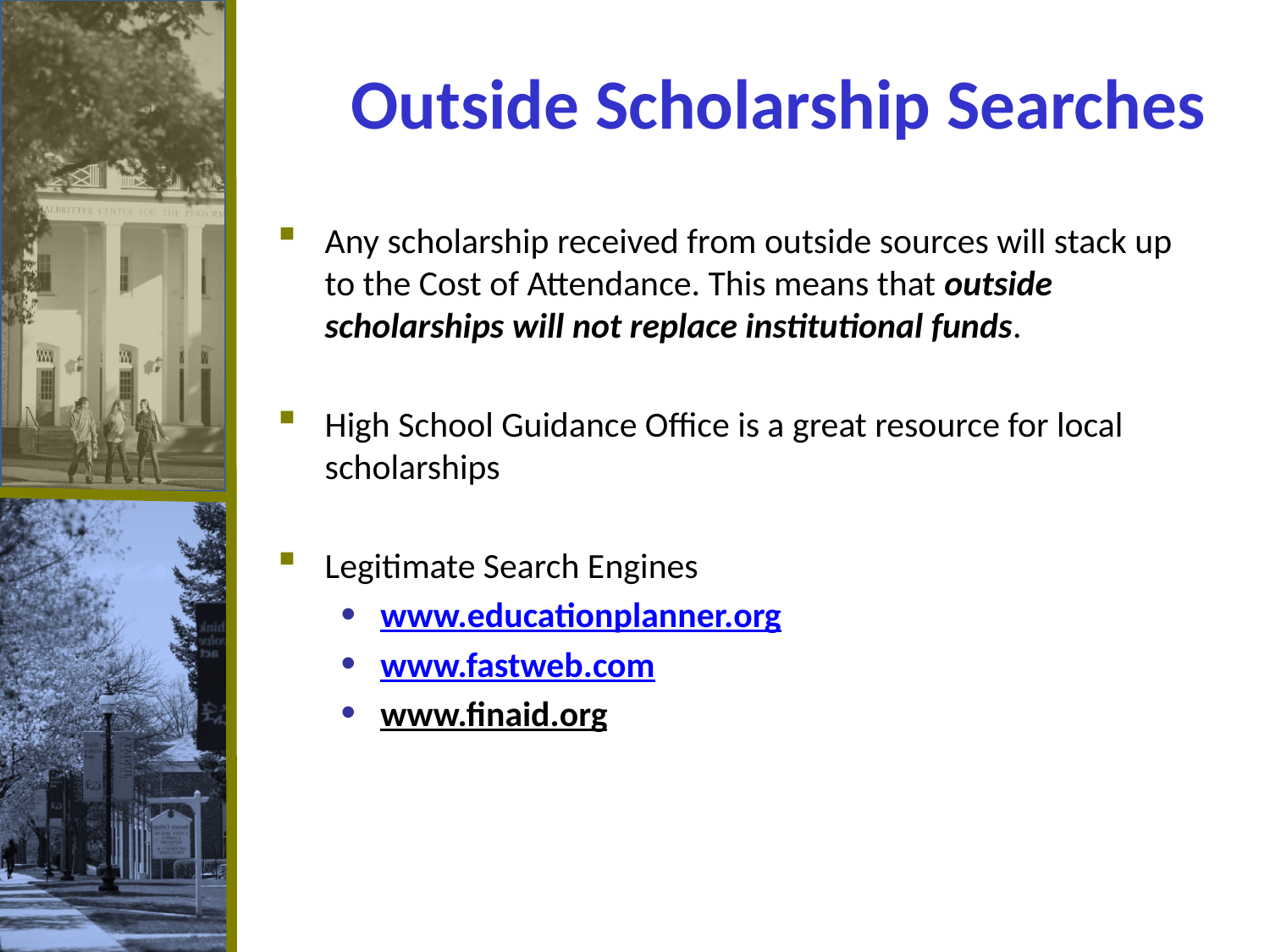

# Outside Scholarship Searches
Any scholarship received from outside sources will stack up to the Cost of Attendance. This means that outside scholarships will not replace institutional funds.

High School Guidance Office is a great resource for local scholarships

Legitimate Search Engines
www.educationplanner.org
www.fastweb.com
www.finaid.org